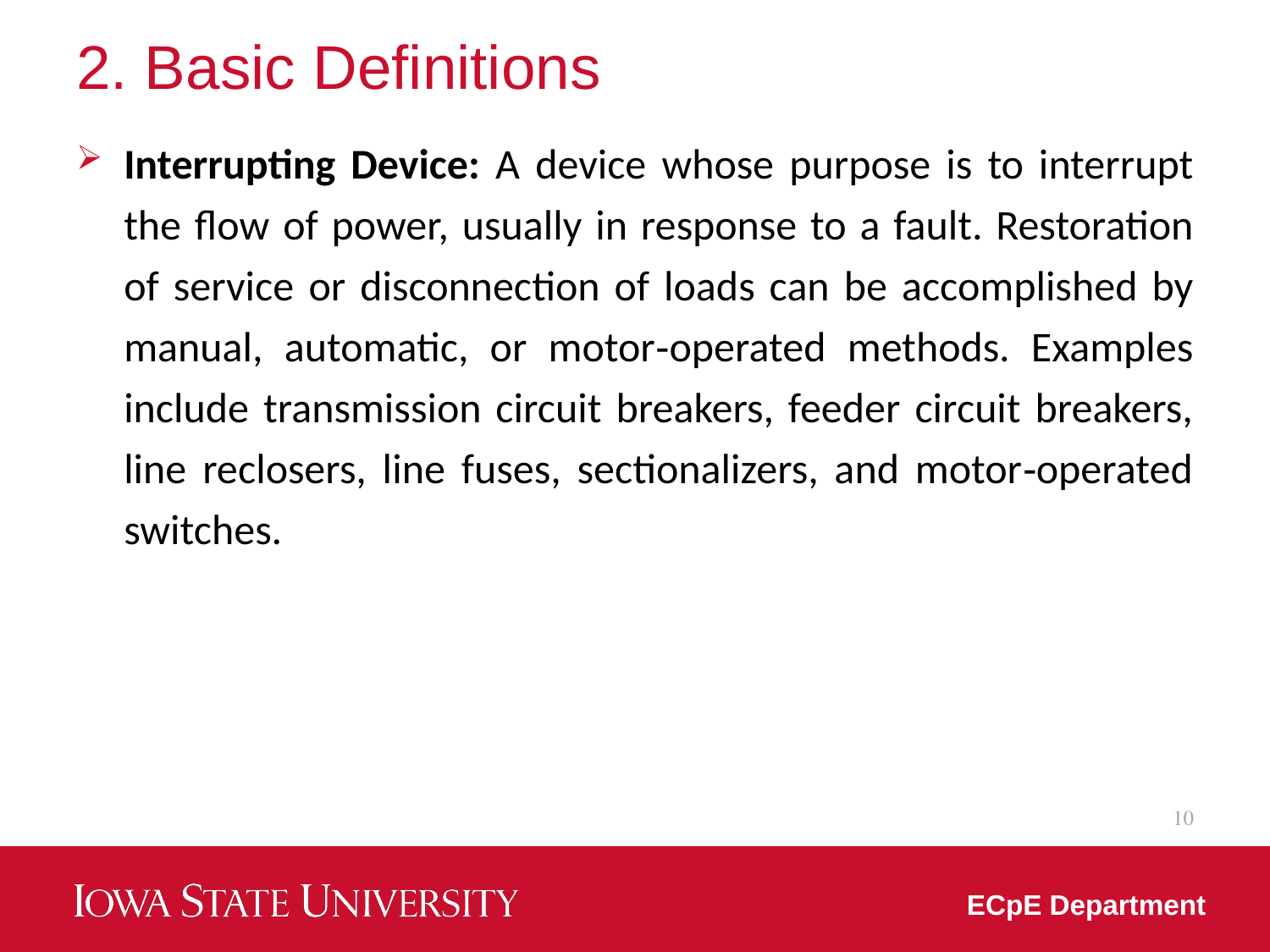

# 2. Basic Definitions
Interrupting Device: A device whose purpose is to interrupt the flow of power, usually in response to a fault. Restoration of service or disconnection of loads can be accomplished by manual, automatic, or motor‐operated methods. Examples include transmission circuit breakers, feeder circuit breakers, line reclosers, line fuses, sectionalizers, and motor‐operated switches.
10
ECpE Department